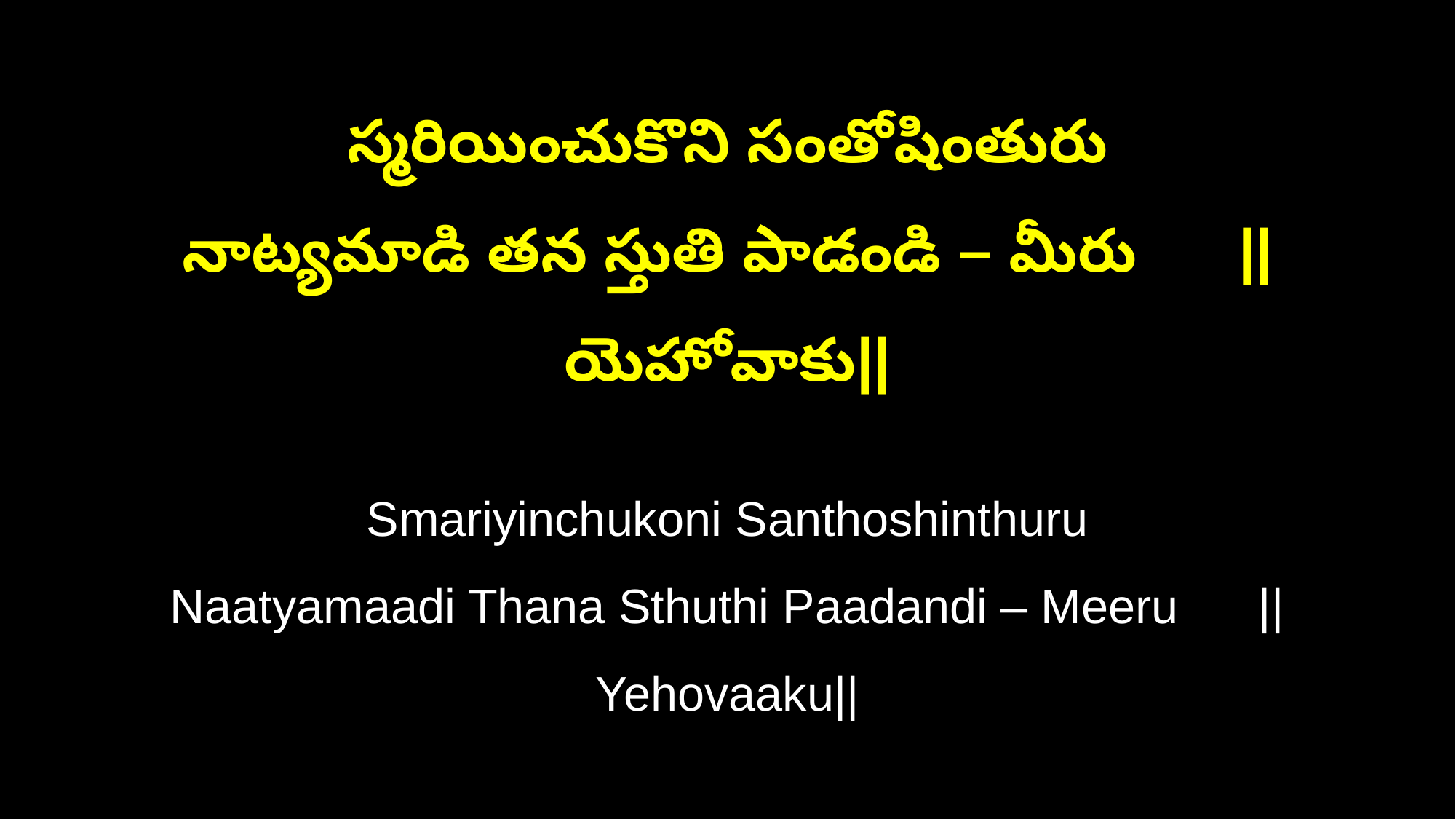

స్మరియించుకొని సంతోషింతురు
నాట్యమాడి తన స్తుతి పాడండి – మీరు      ||యెహోవాకు||
Smariyinchukoni Santhoshinthuru
Naatyamaadi Thana Sthuthi Paadandi – Meeru      ||Yehovaaku||